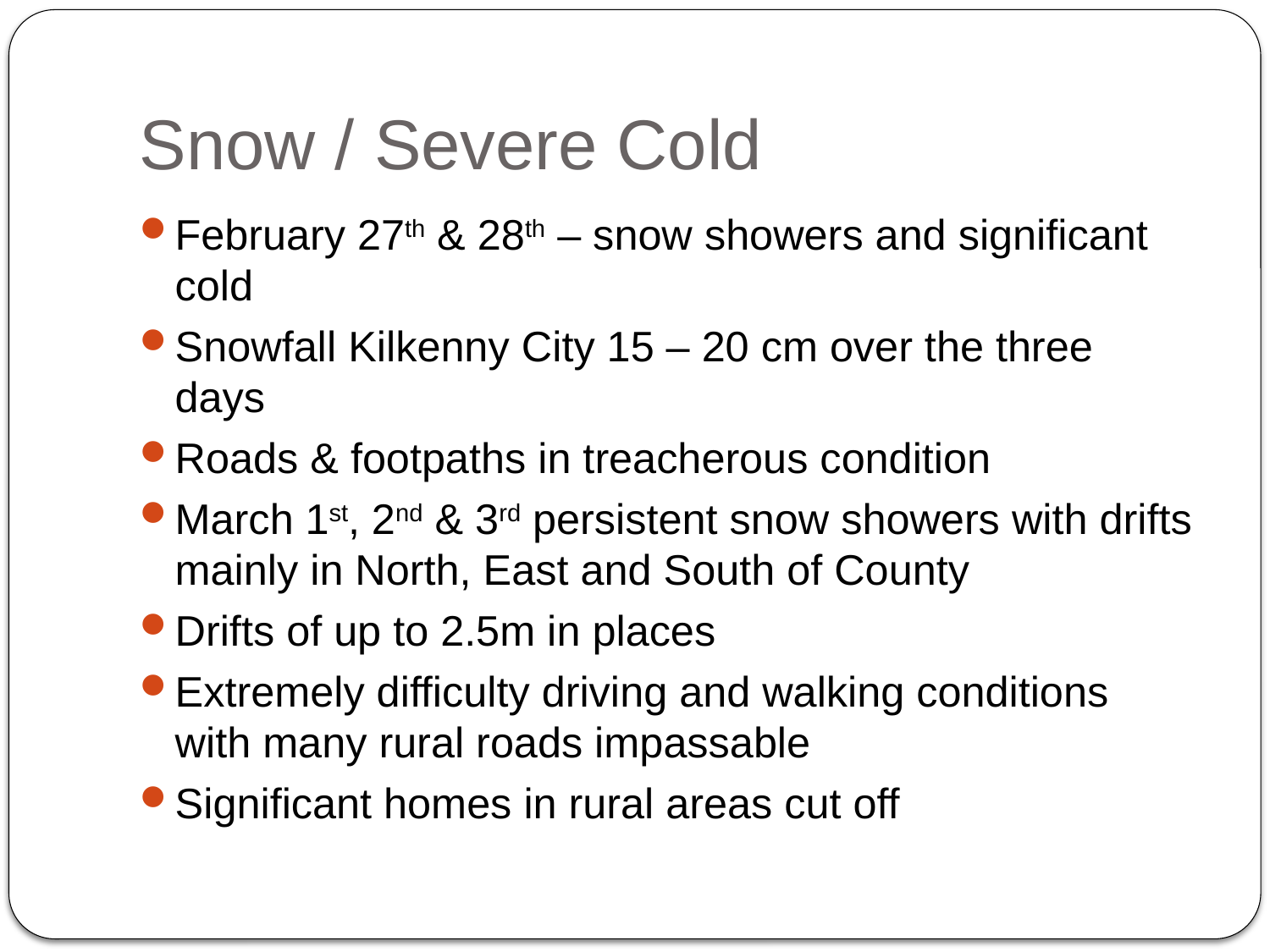

# Snow / Severe Cold
February 27th & 28th – snow showers and significant cold
Snowfall Kilkenny City 15 – 20 cm over the three days
Roads & footpaths in treacherous condition
March 1st, 2nd & 3rd persistent snow showers with drifts mainly in North, East and South of County
Drifts of up to 2.5m in places
Extremely difficulty driving and walking conditions with many rural roads impassable
Significant homes in rural areas cut off